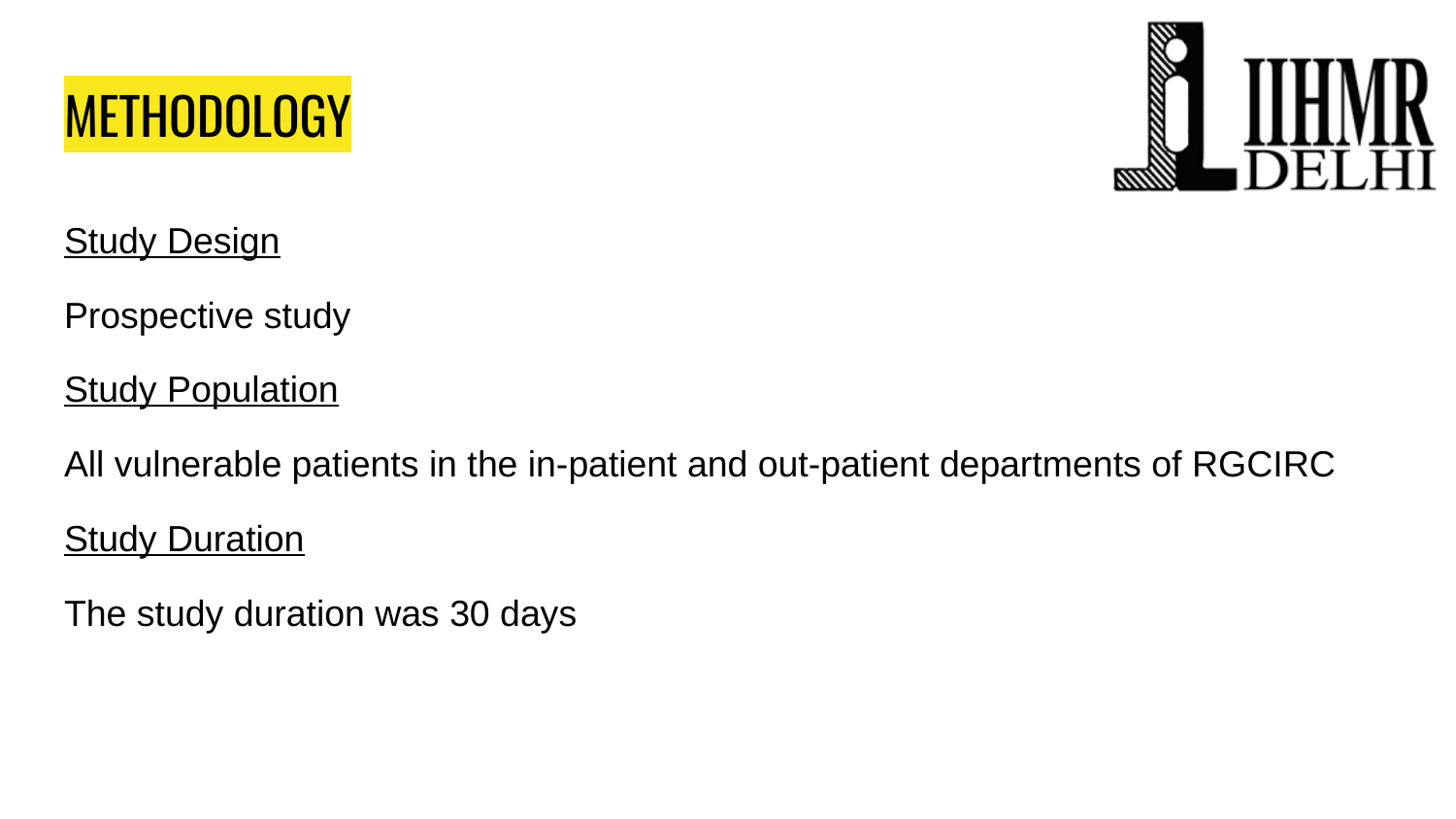

# METHODOLOGY
Study Design
Prospective study
Study Population
All vulnerable patients in the in-patient and out-patient departments of RGCIRC
Study Duration
The study duration was 30 days